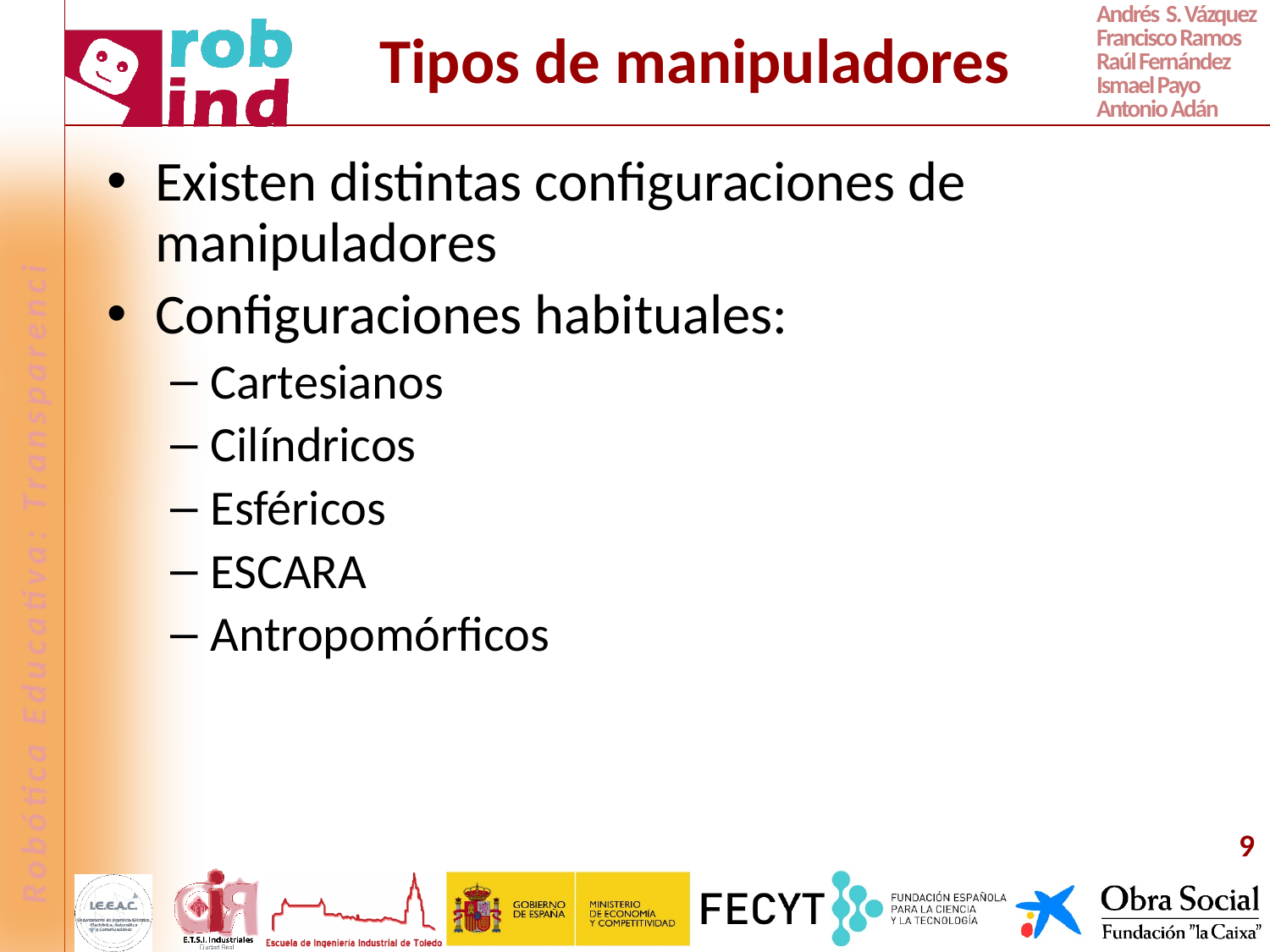

# Tipos de manipuladores
Existen distintas configuraciones de manipuladores
Configuraciones habituales:
Cartesianos
Cilíndricos
Esféricos
ESCARA
Antropomórficos

9